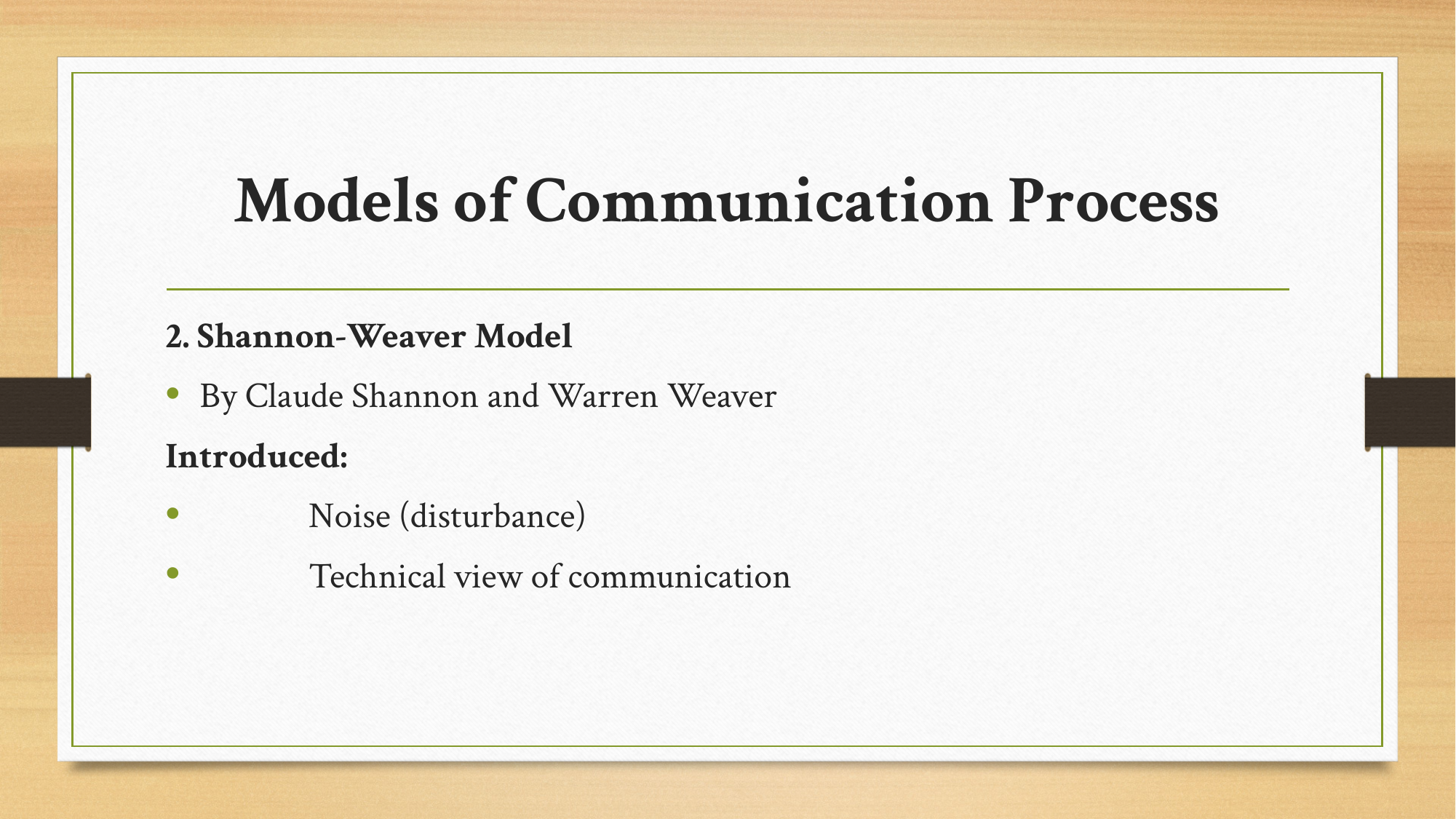

# Models of Communication Process
2. Shannon-Weaver Model
By Claude Shannon and Warren Weaver
Introduced:
	Noise (disturbance)
	Technical view of communication